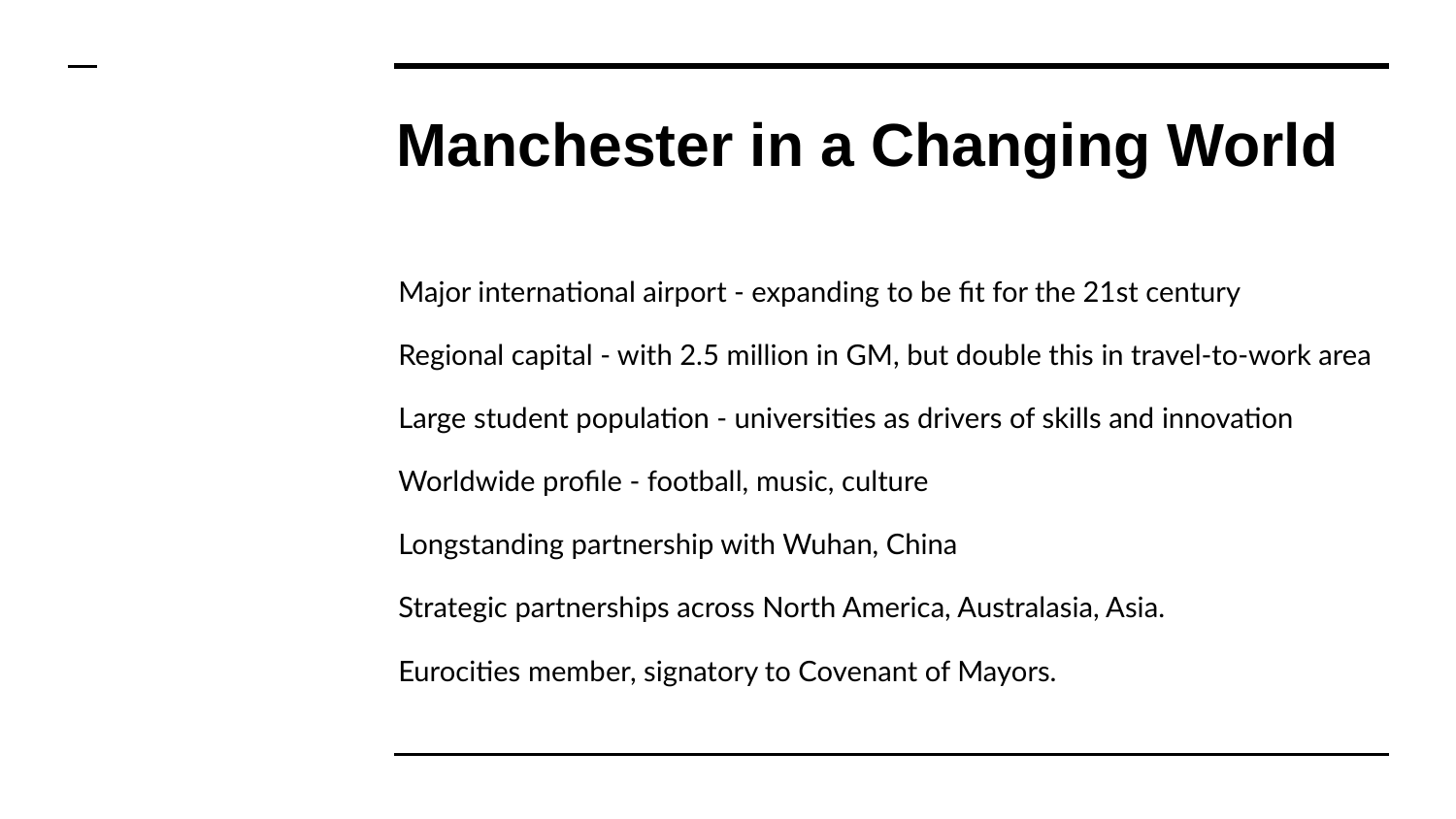

# Manchester in a Changing World
Major international airport - expanding to be fit for the 21st century
Regional capital - with 2.5 million in GM, but double this in travel-to-work area
Large student population - universities as drivers of skills and innovation
Worldwide profile - football, music, culture
Longstanding partnership with Wuhan, China
Strategic partnerships across North America, Australasia, Asia.
Eurocities member, signatory to Covenant of Mayors.